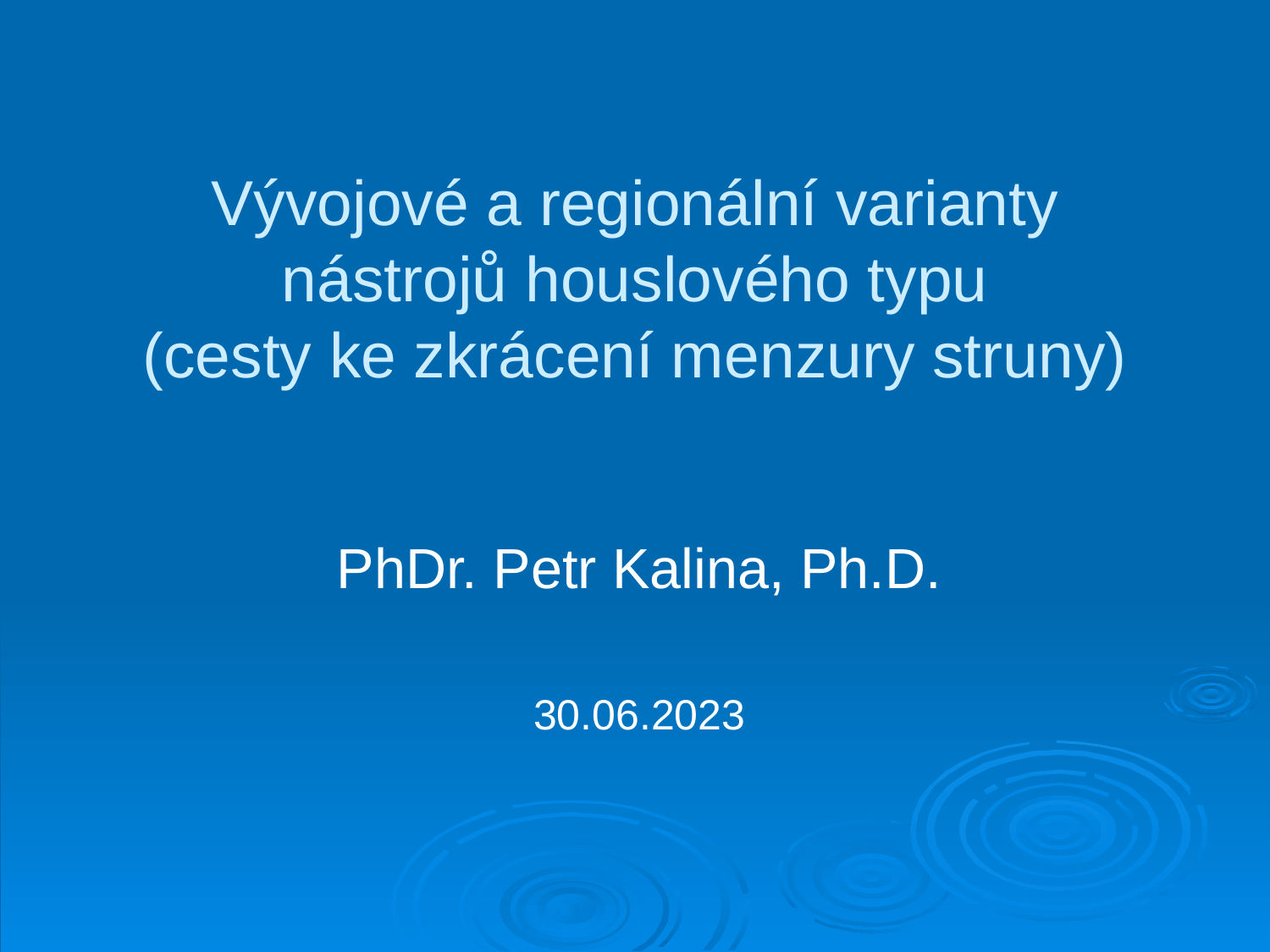

# Vývojové a regionální varianty nástrojů houslového typu (cesty ke zkrácení menzury struny)
PhDr. Petr Kalina, Ph.D.

30.06.2023